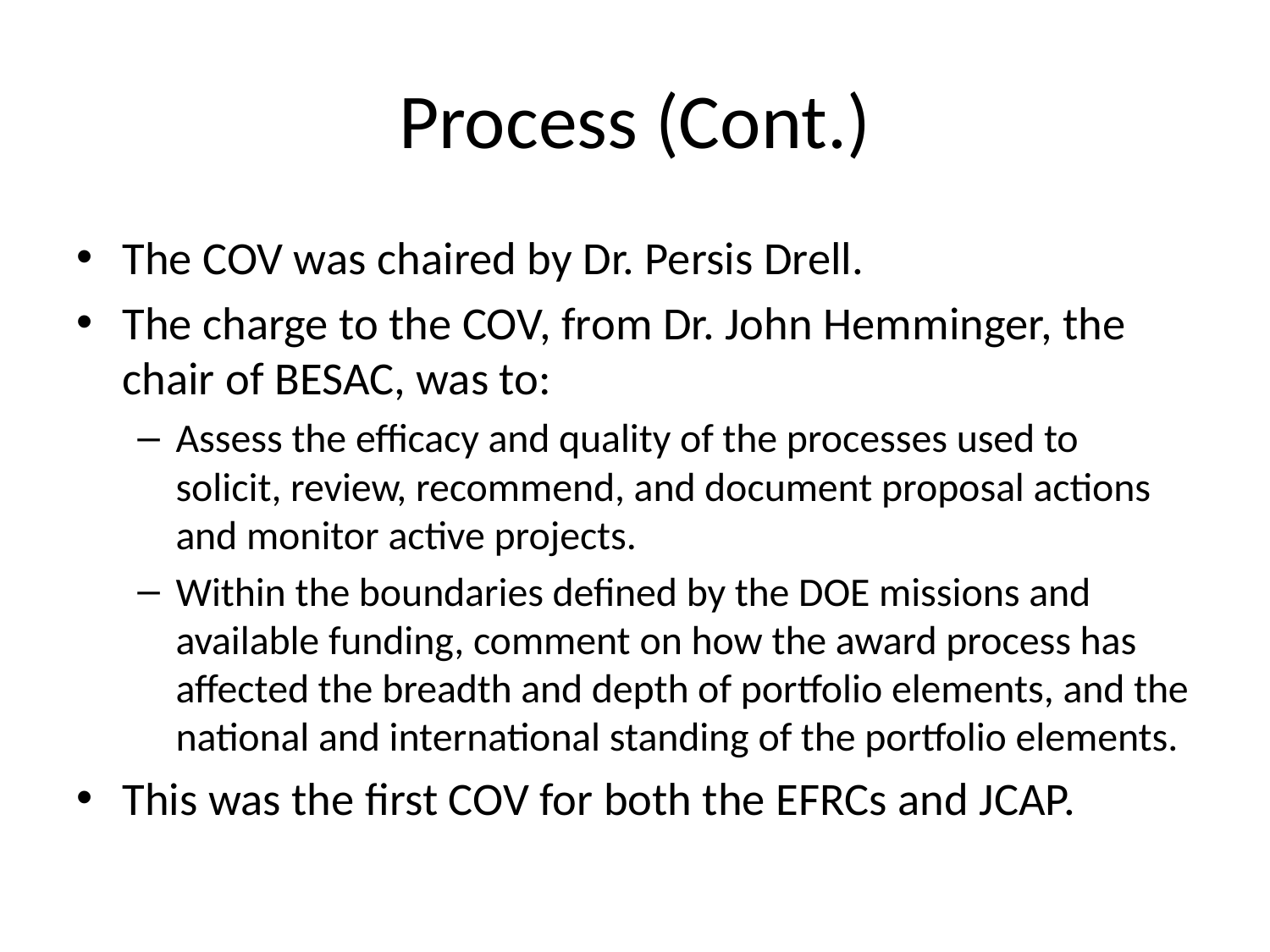

# Process (Cont.)
The COV was chaired by Dr. Persis Drell.
The charge to the COV, from Dr. John Hemminger, the chair of BESAC, was to:
Assess the efficacy and quality of the processes used to solicit, review, recommend, and document proposal actions and monitor active projects.
Within the boundaries defined by the DOE missions and available funding, comment on how the award process has affected the breadth and depth of portfolio elements, and the national and international standing of the portfolio elements.
This was the first COV for both the EFRCs and JCAP.